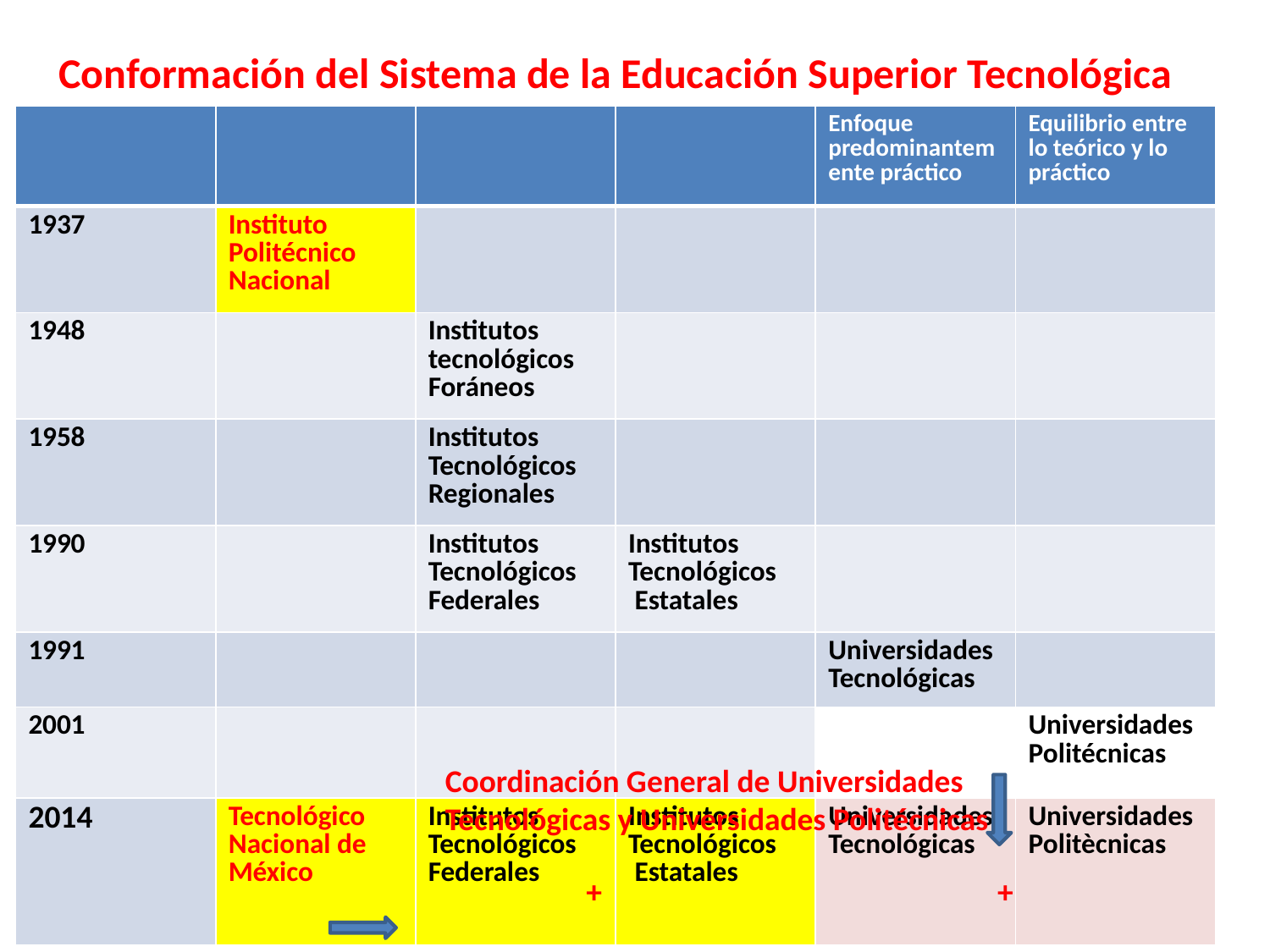

# Conformación del Sistema de la Educación Superior Tecnológica
|  |  |  |  | Enfoque predominantemente práctico | Equilibrio entre lo teórico y lo práctico |
| --- | --- | --- | --- | --- | --- |
| 1937 | Instituto Politécnico Nacional |  |  |  |  |
| 1948 |  | Institutos tecnológicos Foráneos |  |  |  |
| 1958 |  | Institutos Tecnológicos Regionales |  |  |  |
| 1990 |  | Institutos Tecnológicos Federales | Institutos Tecnológicos Estatales |  |  |
| 1991 |  |  |  | Universidades Tecnológicas |  |
| 2001 |  |  |  |  | Universidades Politécnicas |
| 2014 | Tecnológico Nacional de México | Institutos Tecnológicos Federales | Institutos Tecnológicos Estatales | Universidades Tecnológicas | Universidades Politècnicas |
Coordinación General de Universidades
Tecnológicas y Universidades Politécnicas

+
+